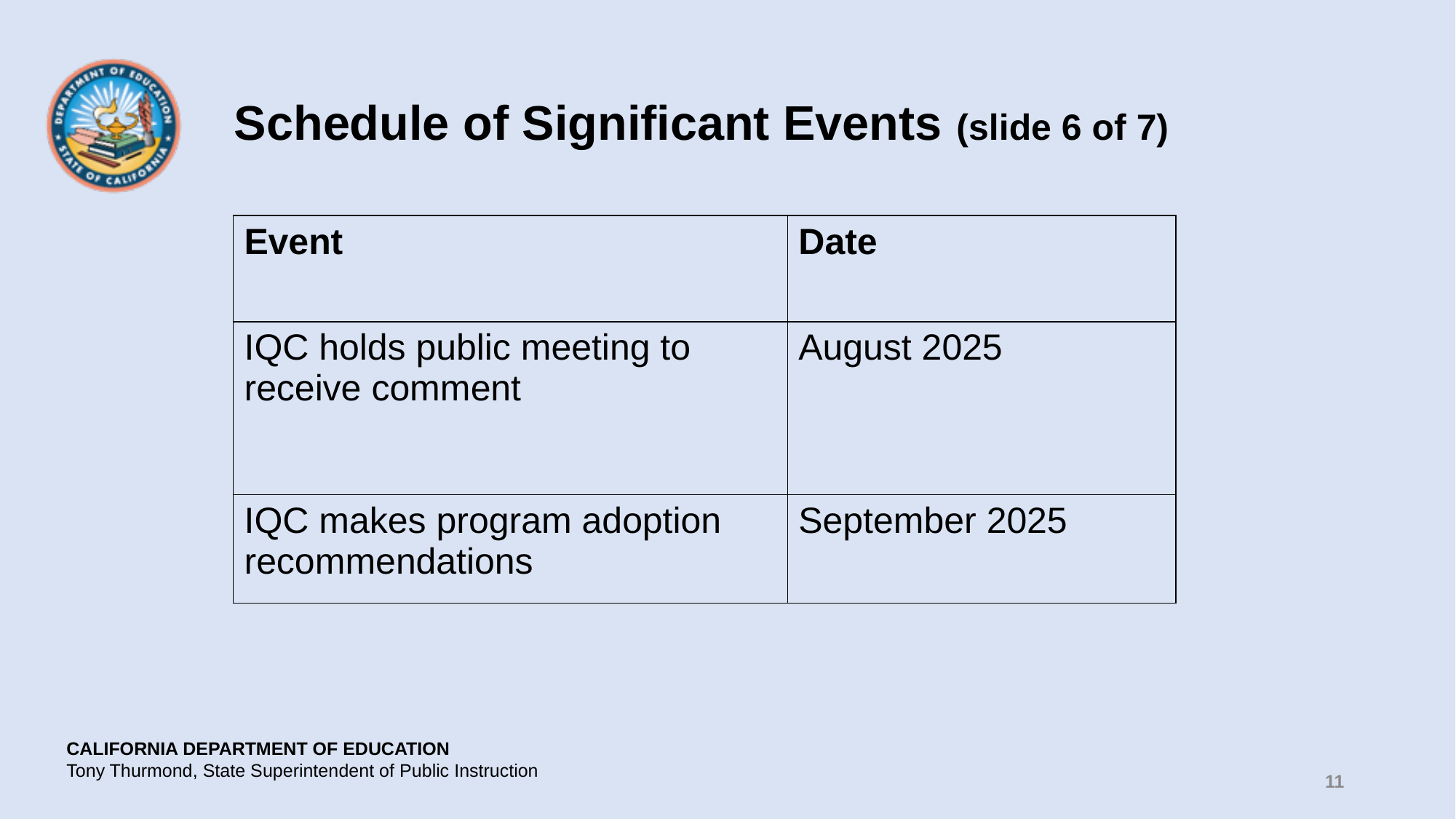

# Schedule of Significant Events (slide 6 of 7)
| Event | Date |
| --- | --- |
| IQC holds public meeting to receive comment | August 2025 |
| IQC makes program adoption recommendations | September 2025 |
11